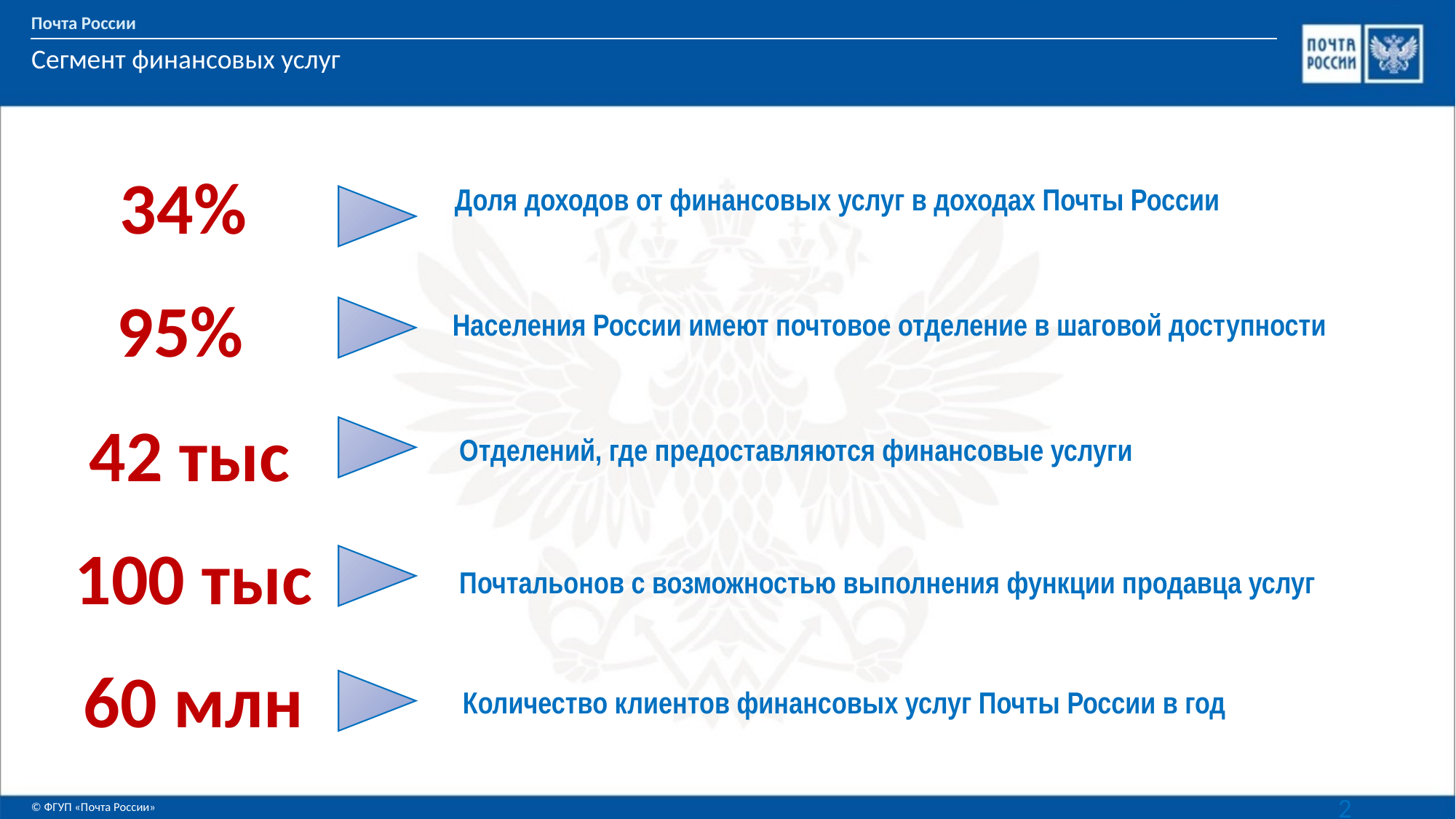

Почта России
# Сегмент финансовых услуг
34%
Доля доходов от финансовых услуг в доходах Почты России

95%

Населения России имеют почтовое отделение в шаговой доступности
42 тыс

Отделений, где предоставляются финансовые услуги
100 тыс

Почтальонов с возможностью выполнения функции продавца услуг
60 млн

Количество клиентов финансовых услуг Почты России в год
2